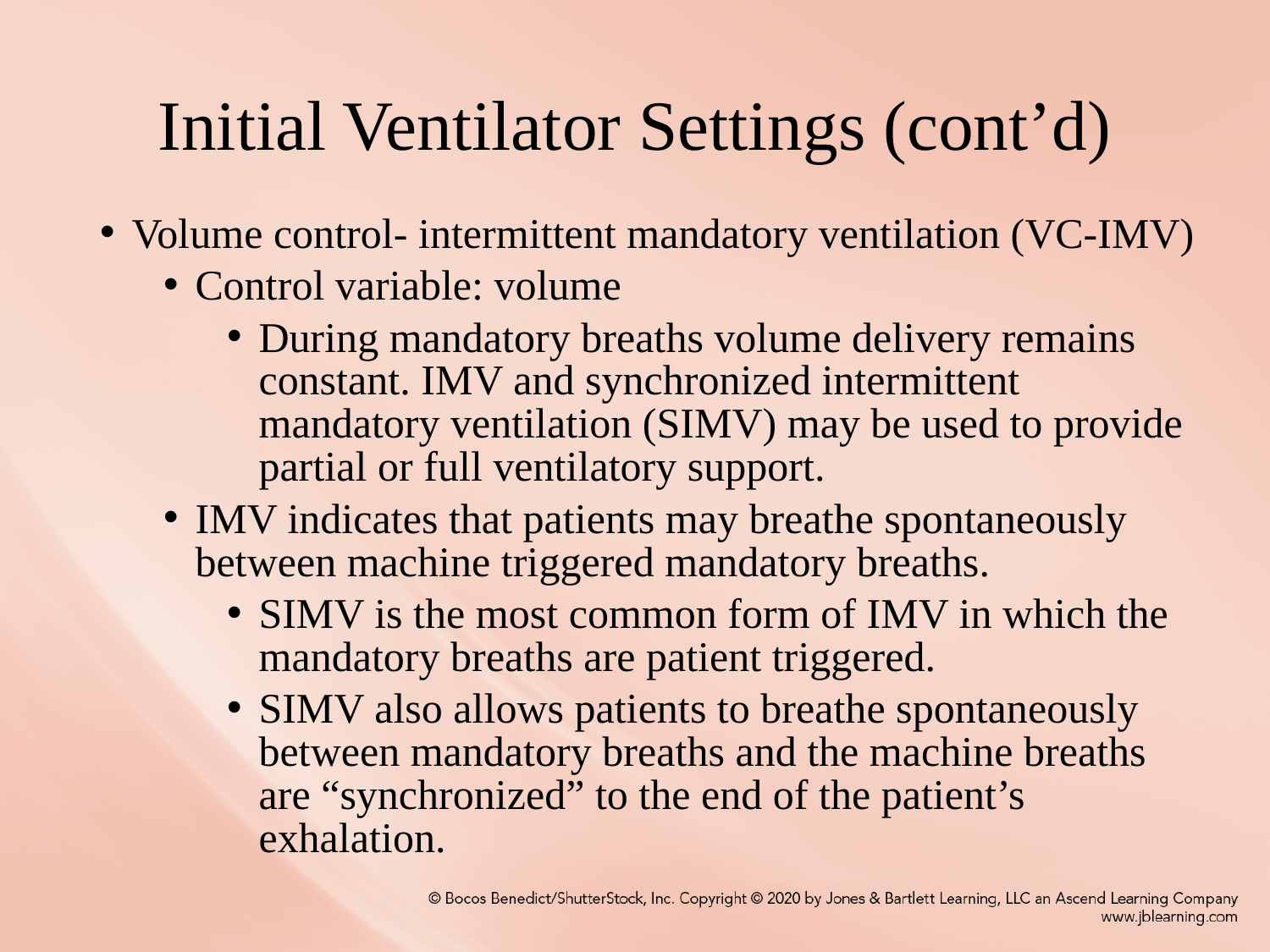

# Initial Ventilator Settings (cont’d)
Volume control- intermittent mandatory ventilation (VC-IMV)
Control variable: volume
During mandatory breaths volume delivery remains constant. IMV and synchronized intermittent mandatory ventilation (SIMV) may be used to provide partial or full ventilatory support.
IMV indicates that patients may breathe spontaneously between machine triggered mandatory breaths.
SIMV is the most common form of IMV in which the mandatory breaths are patient triggered.
SIMV also allows patients to breathe spontaneously between mandatory breaths and the machine breaths are “synchronized” to the end of the patient’s exhalation.